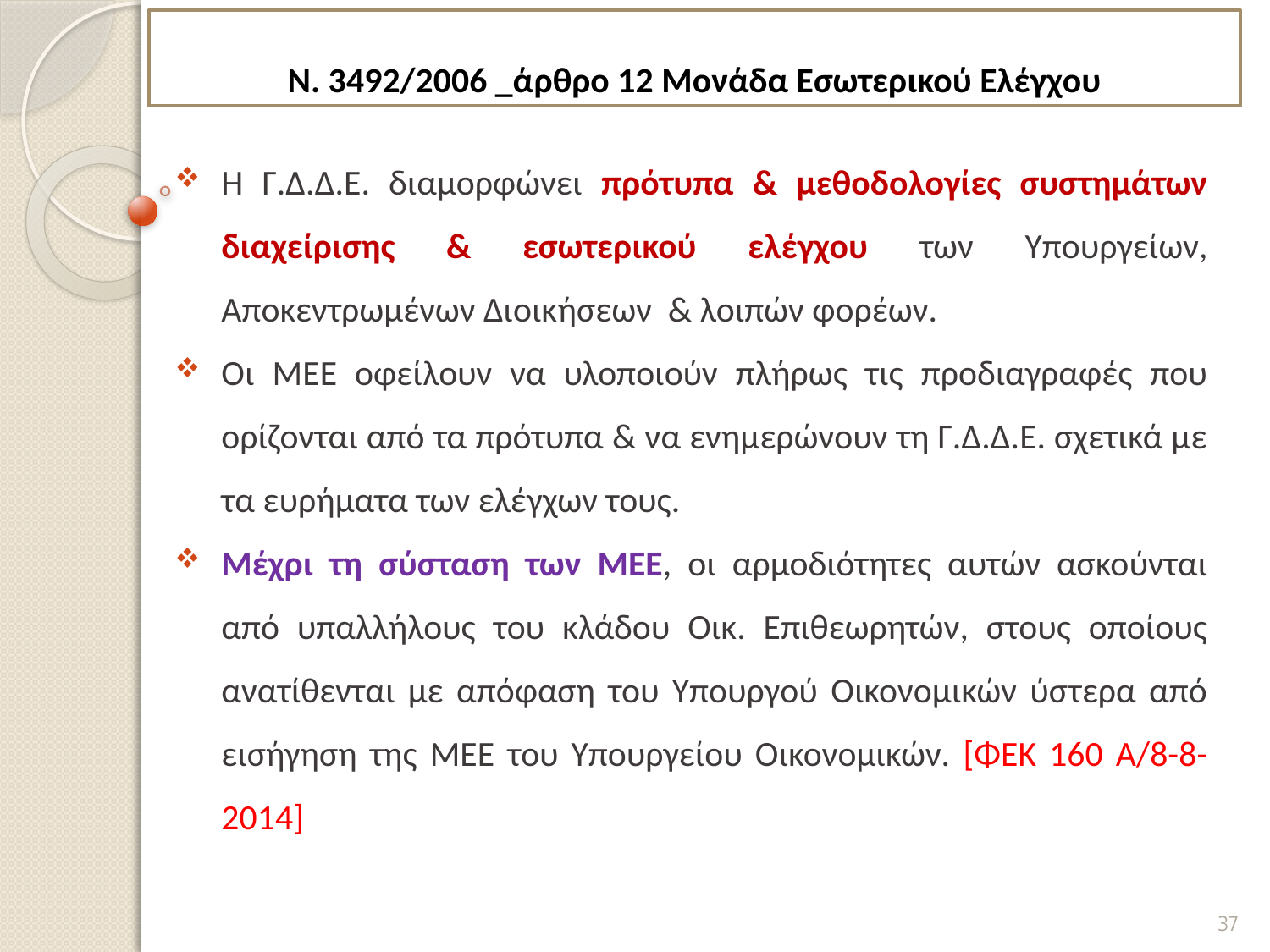

# Ν. 3492/2006 _άρθρο 12 Μονάδα Εσωτερικού Ελέγχου

Η Γ.Δ.Δ.Ε. διαμορφώνει πρότυπα & μεθοδολογίες συστημάτων διαχείρισης & εσωτερικού ελέγχου των Υπουργείων, Αποκεντρωμένων Διοικήσεων  & λοιπών φορέων.
Οι ΜΕΕ οφείλουν να υλοποιούν πλήρως τις προδιαγραφές που ορίζονται από τα πρότυπα & να ενημερώνουν τη Γ.Δ.Δ.Ε. σχετικά με τα ευρήματα των ελέγχων τους.
Μέχρι τη σύσταση των ΜΕΕ, οι αρμοδιότητες αυτών ασκούνται από υπαλλήλους του κλάδου Οικ. Επιθεωρητών, στους οποίους ανατίθενται με απόφαση του Υπουργού Οικονομικών ύστερα από εισήγηση της ΜΕΕ του Υπουργείου Οικονομικών. [ΦΕΚ 160 Α/8-8-2014]
37